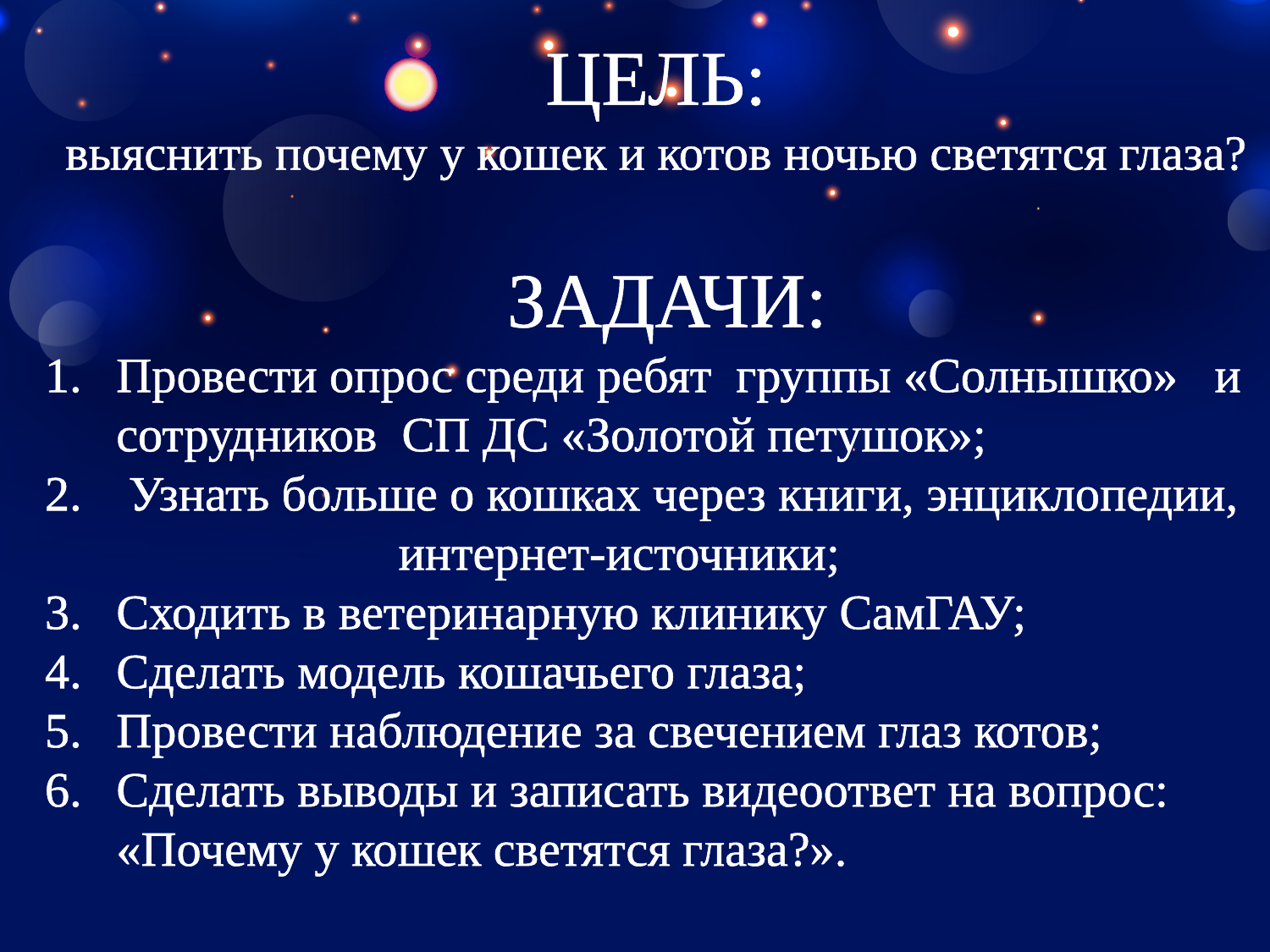

ЦЕЛЬ:
выяснить почему у кошек и котов ночью светятся глаза?
ЗАДАЧИ:
Провести опрос среди ребят  группы «Солнышко»   и  сотрудников  СП ДС «Золотой петушок»;
 Узнать больше о кошках через книги, энциклопедии,                            интернет-источники;
Сходить в ветеринарную клинику СамГАУ;
Сделать модель кошачьего глаза;
Провести наблюдение за свечением глаз котов;
Сделать выводы и записать видеоответ на вопрос: «Почему у кошек светятся глаза?».